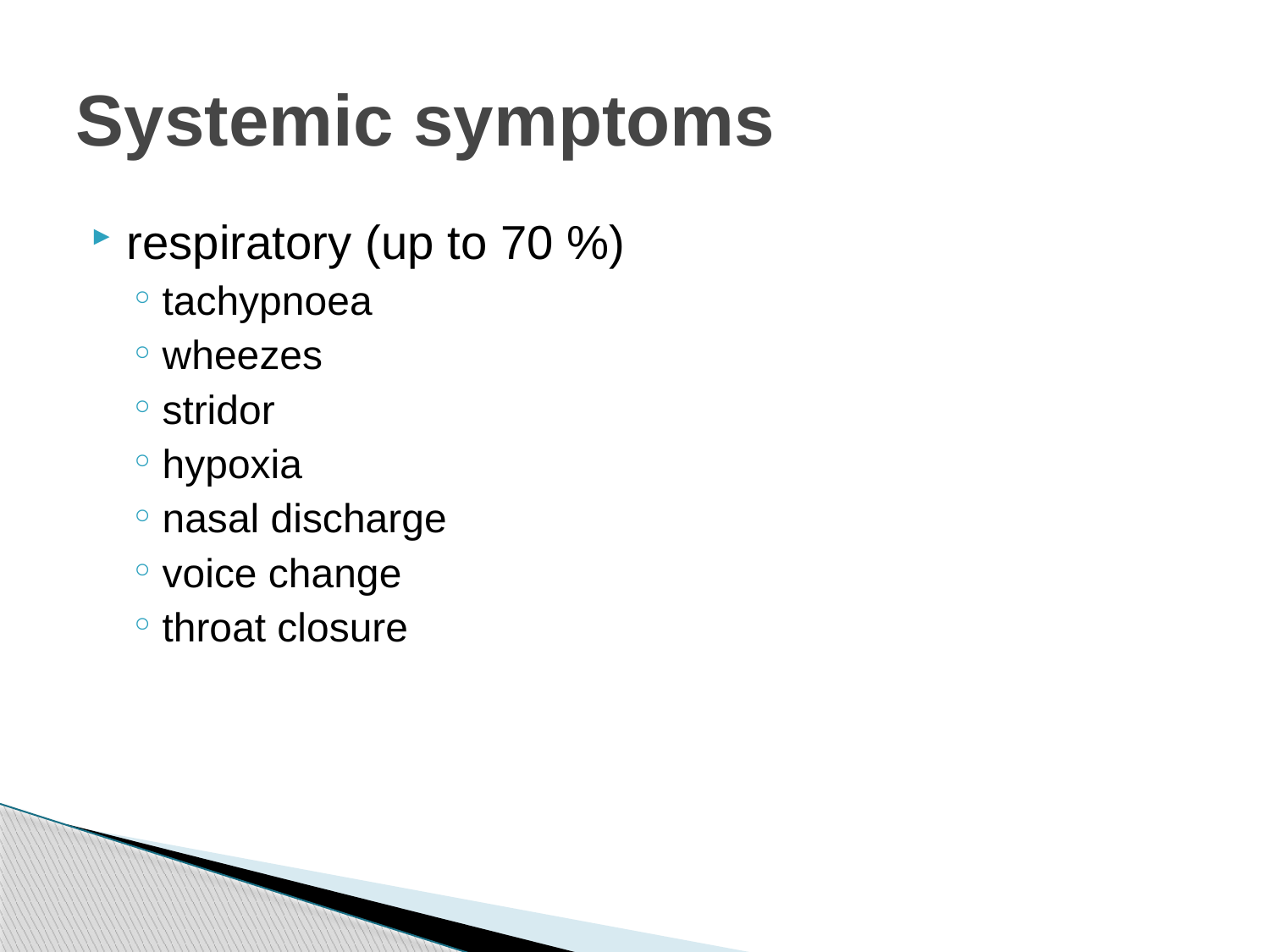

# Systemic symptoms
respiratory (up to 70 %)
tachypnoea
wheezes
stridor
hypoxia
nasal discharge
voice change
throat closure